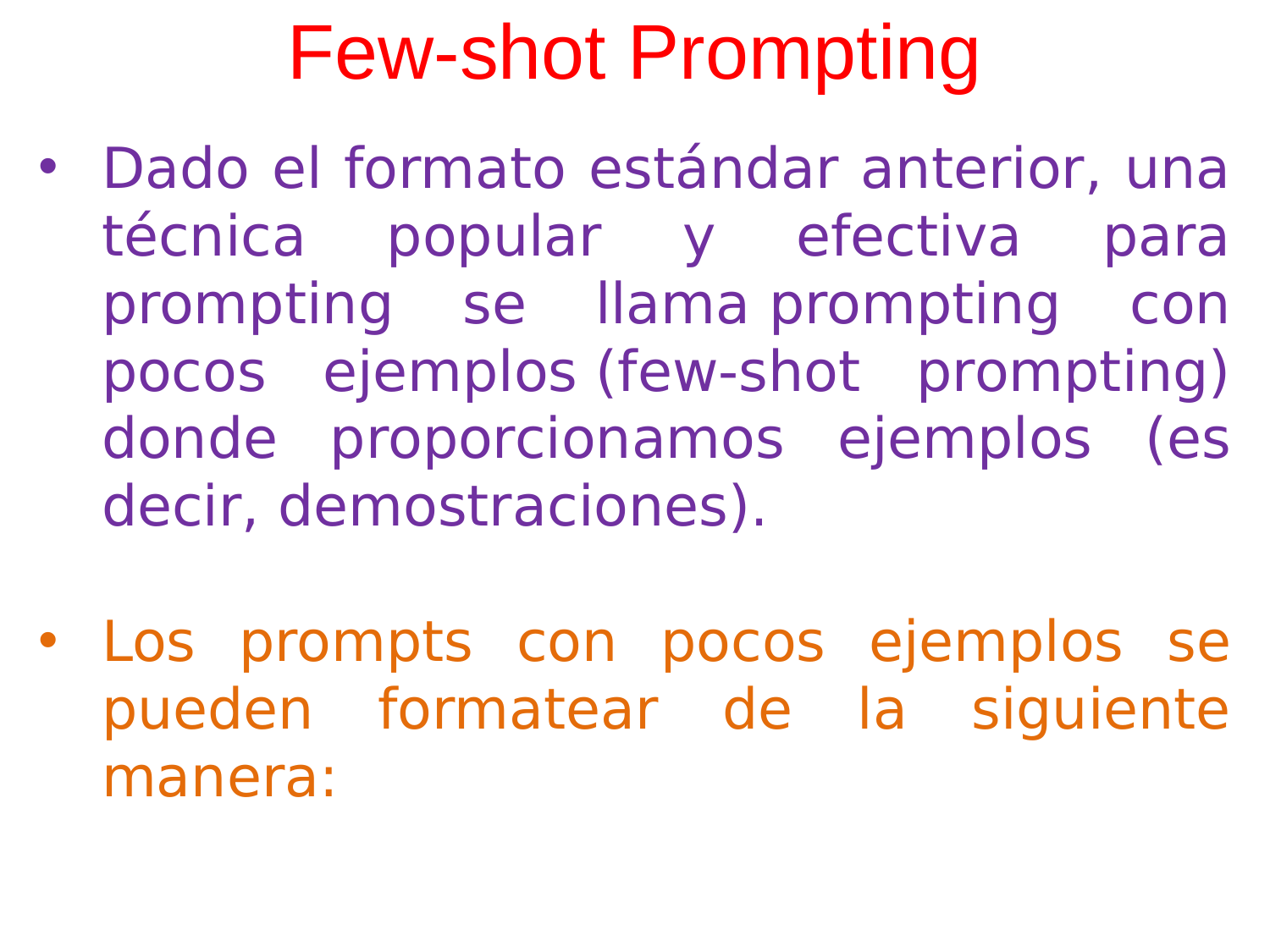

# Few-shot Prompting
Dado el formato estándar anterior, una técnica popular y efectiva para prompting se llama prompting con pocos ejemplos (few-shot prompting) donde proporcionamos ejemplos (es decir, demostraciones).

Los prompts con pocos ejemplos se pueden formatear de la siguiente manera: